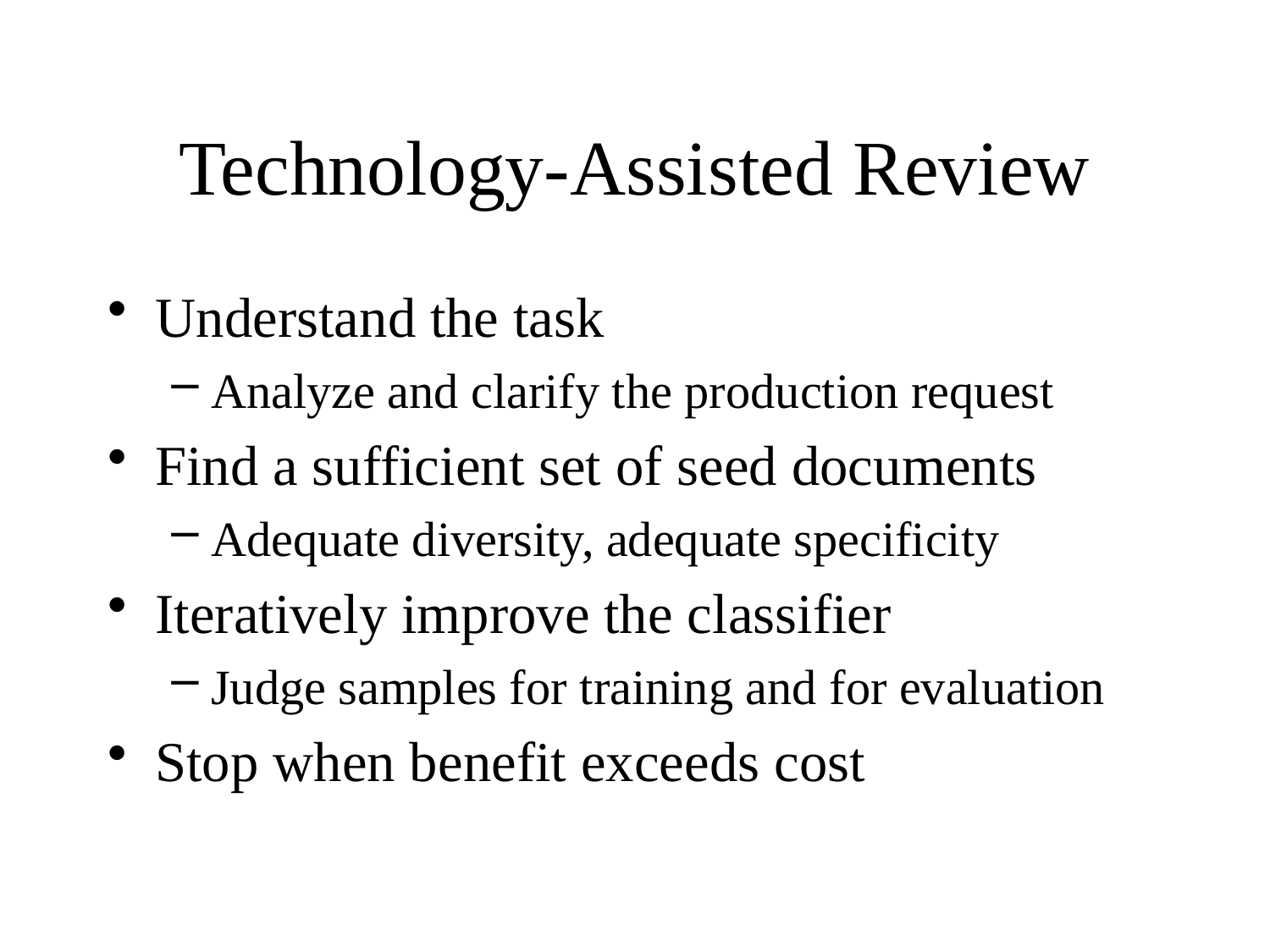

# Technology-Assisted Review
Understand the task
Analyze and clarify the production request
Find a sufficient set of seed documents
Adequate diversity, adequate specificity
Iteratively improve the classifier
Judge samples for training and for evaluation
Stop when benefit exceeds cost